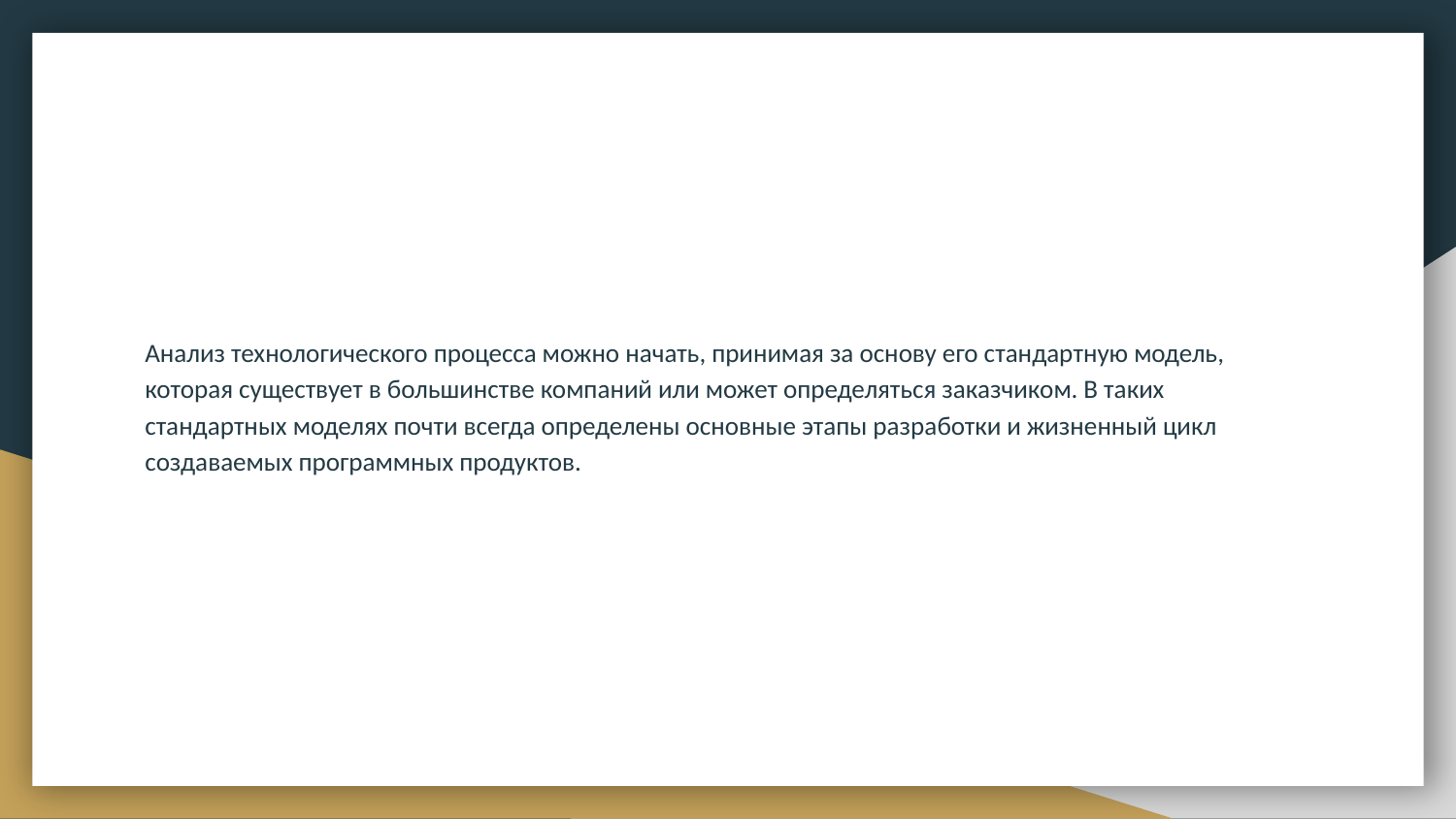

#
Анализ технологического процесса можно начать, принимая за основу его стандартную модель, которая существует в большинстве компаний или может определяться заказчиком. В таких стандартных моделях почти всегда определены основные этапы разработки и жизненный цикл создаваемых программных продуктов.